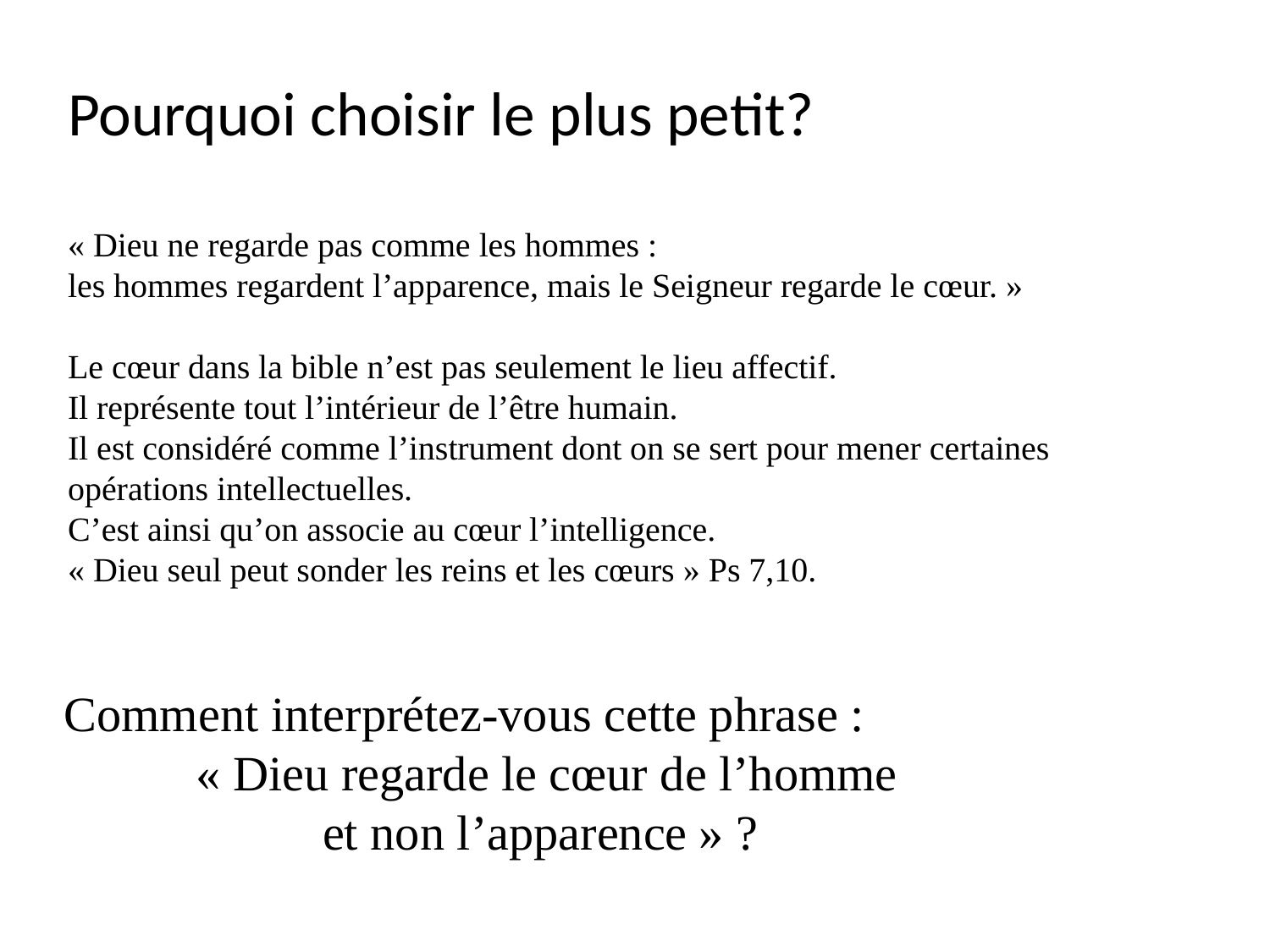

# Pourquoi choisir le plus petit? « Dieu ne regarde pas comme les hommes : les hommes regardent l’apparence, mais le Seigneur regarde le cœur. » Le cœur dans la bible n’est pas seulement le lieu affectif. Il représente tout l’intérieur de l’être humain. Il est considéré comme l’instrument dont on se sert pour mener certaines opérations intellectuelles. C’est ainsi qu’on associe au cœur l’intelligence. « Dieu seul peut sonder les reins et les cœurs » Ps 7,10.
Comment interprétez-vous cette phrase :
 « Dieu regarde le cœur de l’homme
et non l’apparence » ?